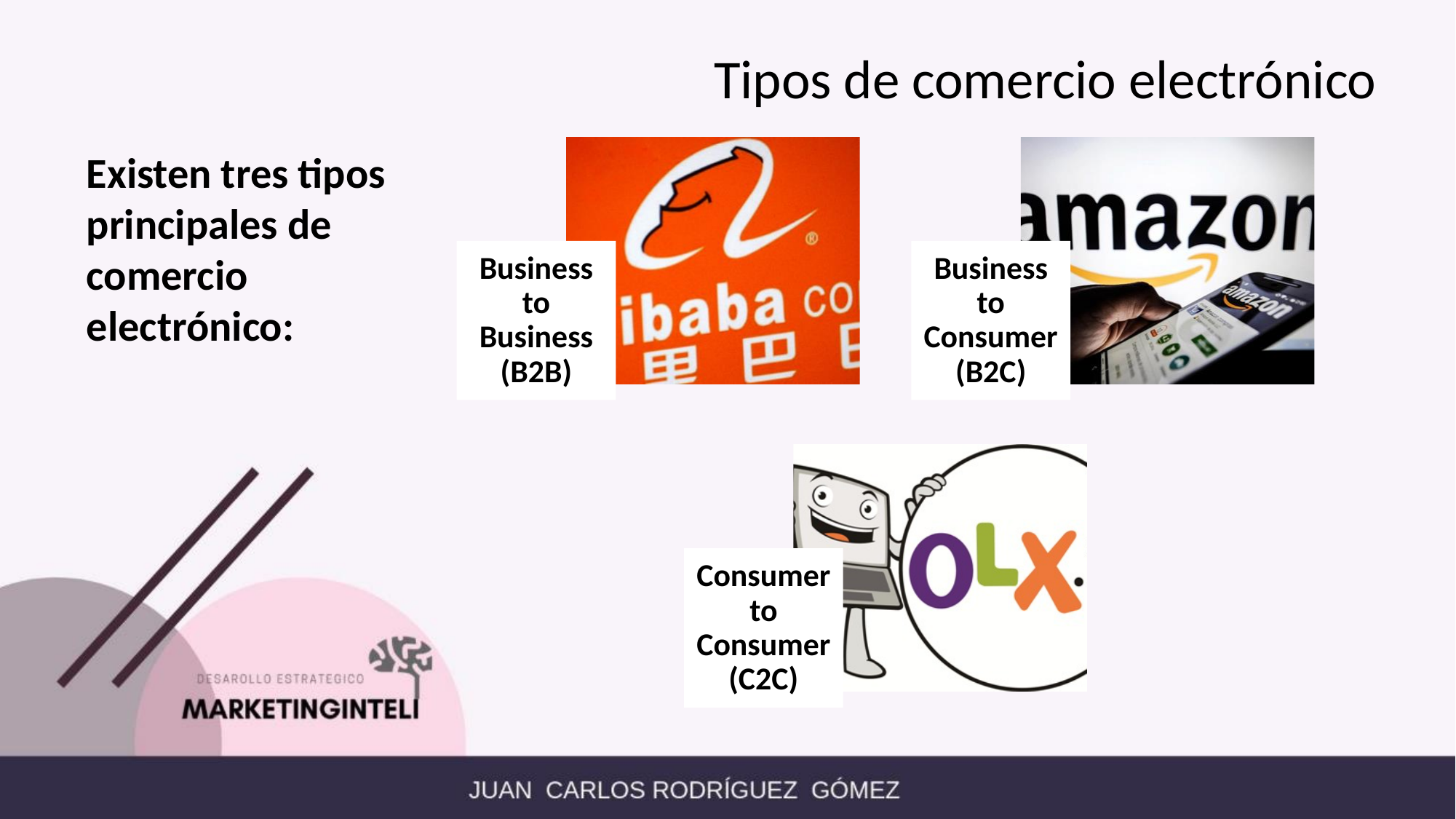

# Tipos de comercio electrónico
Business to Business (B2B)
Business to Consumer (B2C)
Consumer to Consumer (C2C)
Existen tres tipos principales de comercio electrónico: